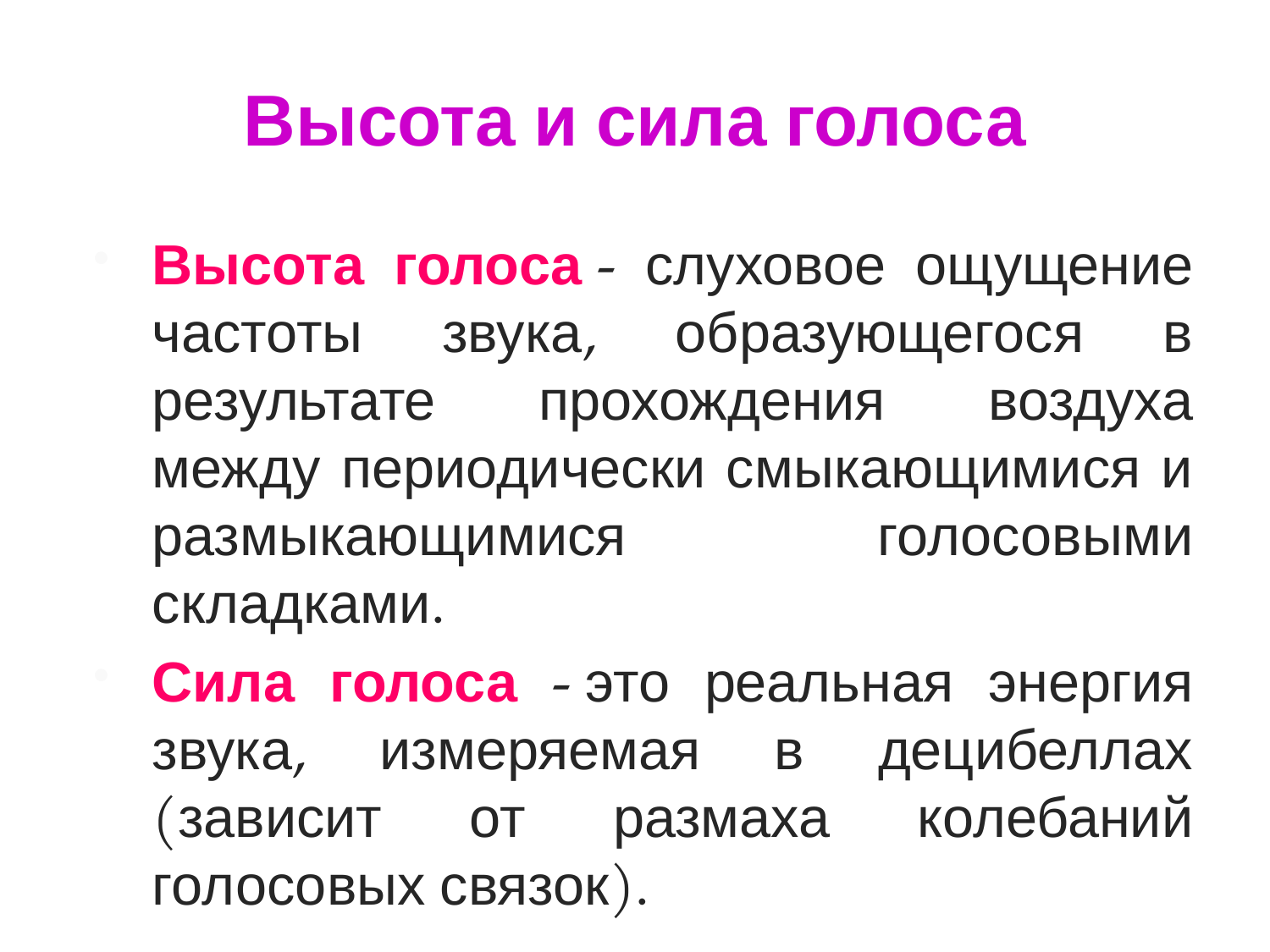

# Высота и сила голоса
Высота голоса - слуховое ощущение частоты звука, образующегося в результате прохождения воздуха между периодически смыкающимися и размыкающимися голосовыми складками.
Сила голоса - это реальная энергия звука, измеряемая в децибеллах (зависит от размаха колебаний голосовых связок).